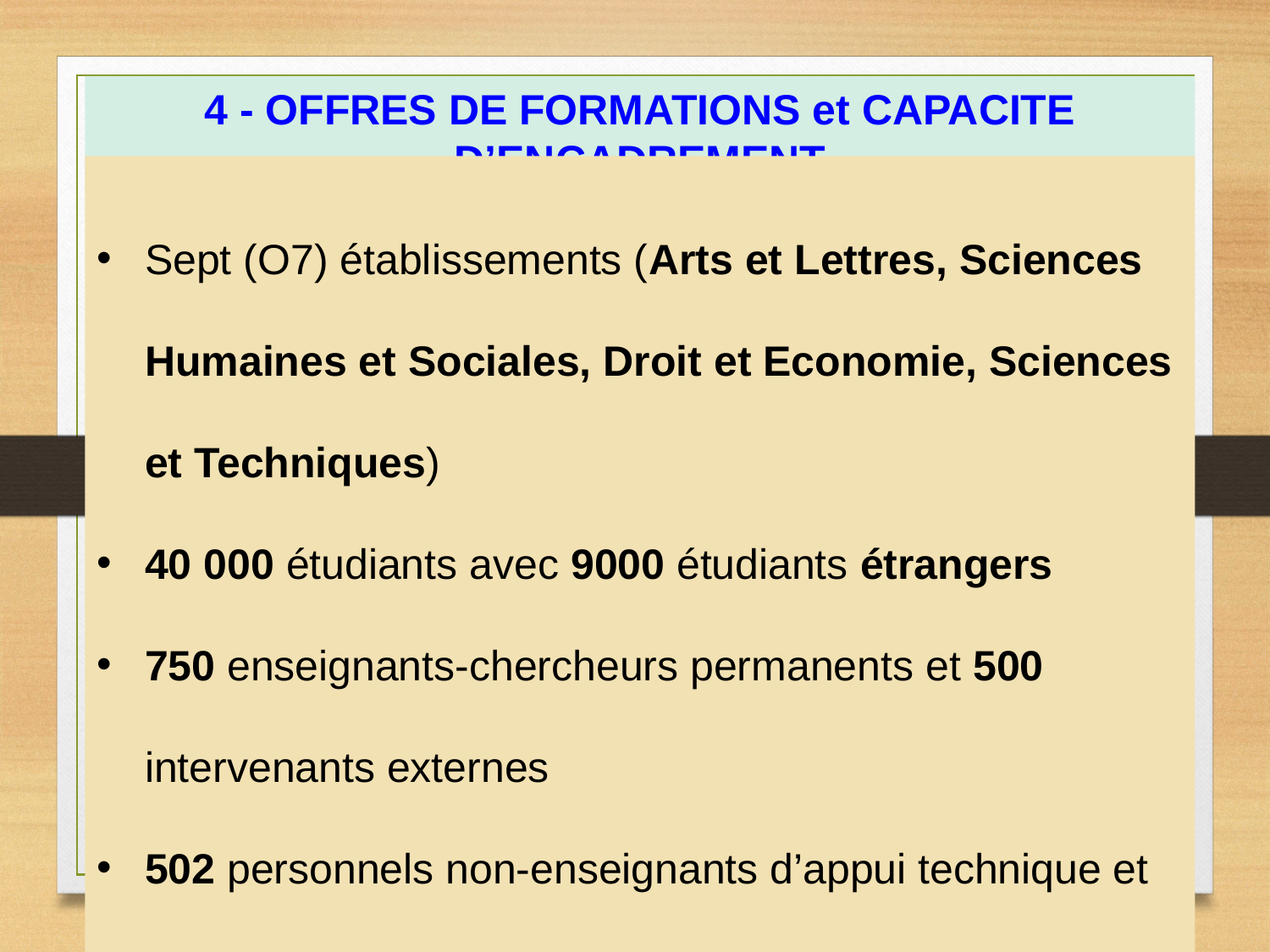

4 - OFFRES DE FORMATIONS et CAPACITE D’ENCADREMENT

Sept (O7) établissements (Arts et Lettres, Sciences Humaines et Sociales, Droit et Economie, Sciences et Techniques)
40 000 étudiants avec 9000 étudiants étrangers
750 enseignants-chercheurs permanents et 500 intervenants externes
502 personnels non-enseignants d’appui technique et administratif

5